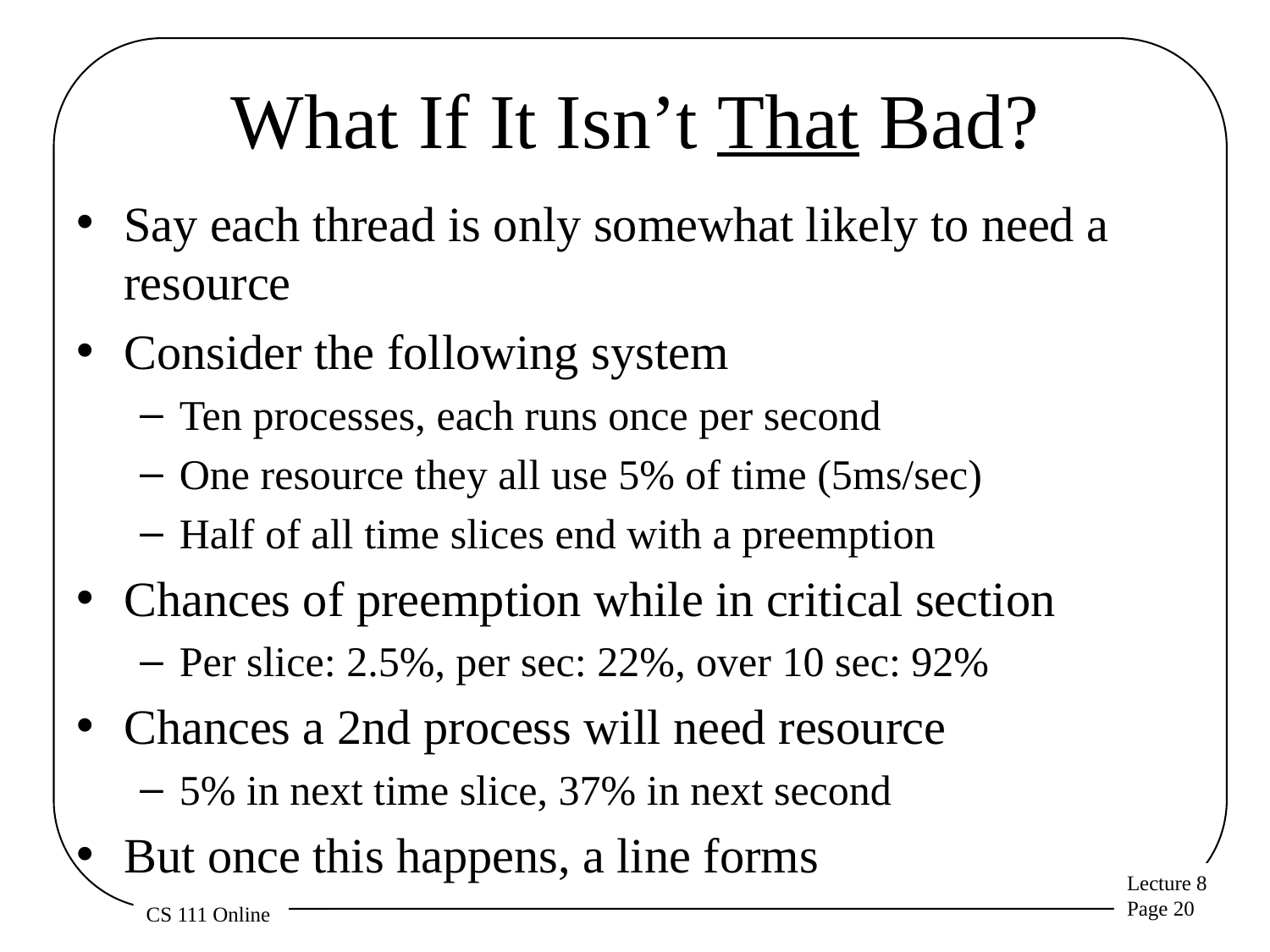

# What If It Isn’t That Bad?
Say each thread is only somewhat likely to need a resource
Consider the following system
Ten processes, each runs once per second
One resource they all use 5% of time (5ms/sec)
Half of all time slices end with a preemption
Chances of preemption while in critical section
Per slice: 2.5%, per sec: 22%, over 10 sec: 92%
Chances a 2nd process will need resource
5% in next time slice, 37% in next second
But once this happens, a line forms